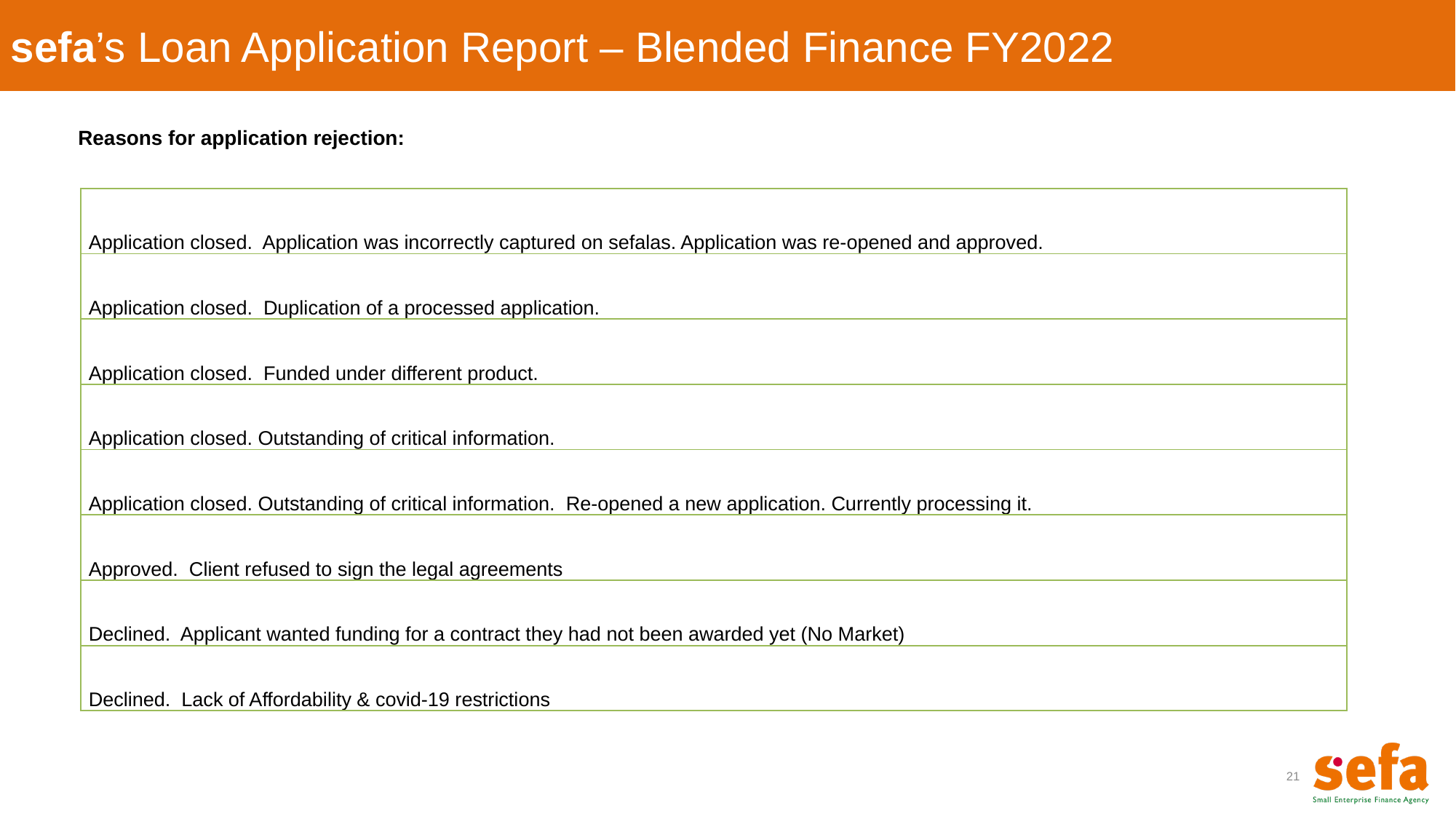

sefa’s Loan Application Report – Blended Finance FY2022
Reasons for application rejection:
| Application closed. Application was incorrectly captured on sefalas. Application was re-opened and approved. |
| --- |
| Application closed. Duplication of a processed application. |
| Application closed. Funded under different product. |
| Application closed. Outstanding of critical information. |
| Application closed. Outstanding of critical information. Re-opened a new application. Currently processing it. |
| Approved. Client refused to sign the legal agreements |
| Declined. Applicant wanted funding for a contract they had not been awarded yet (No Market) |
| Declined. Lack of Affordability & covid-19 restrictions |
21